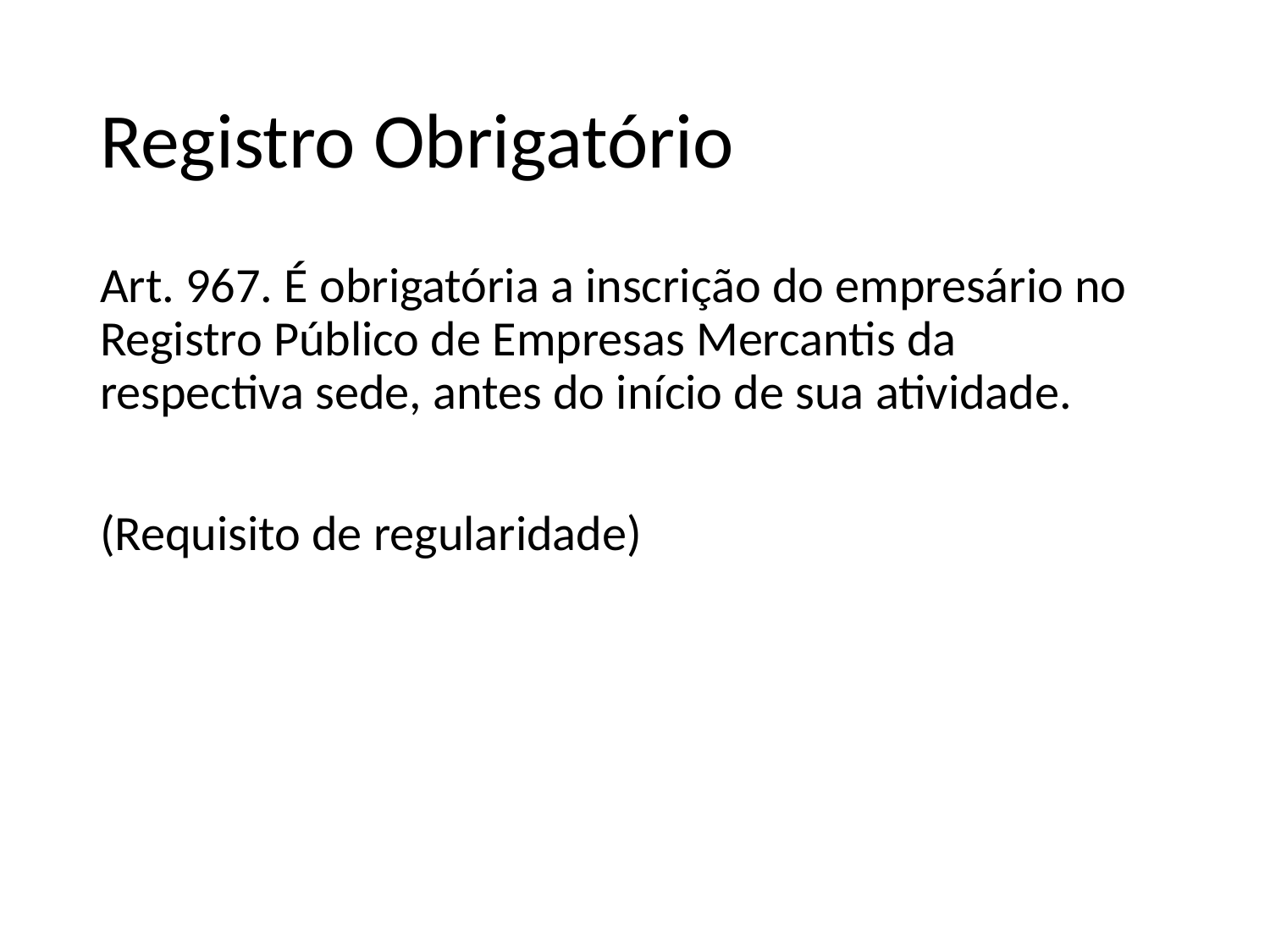

# Registro Obrigatório
Art. 967. É obrigatória a inscrição do empresário no Registro Público de Empresas Mercantis da respectiva sede, antes do início de sua atividade.

(Requisito de regularidade)